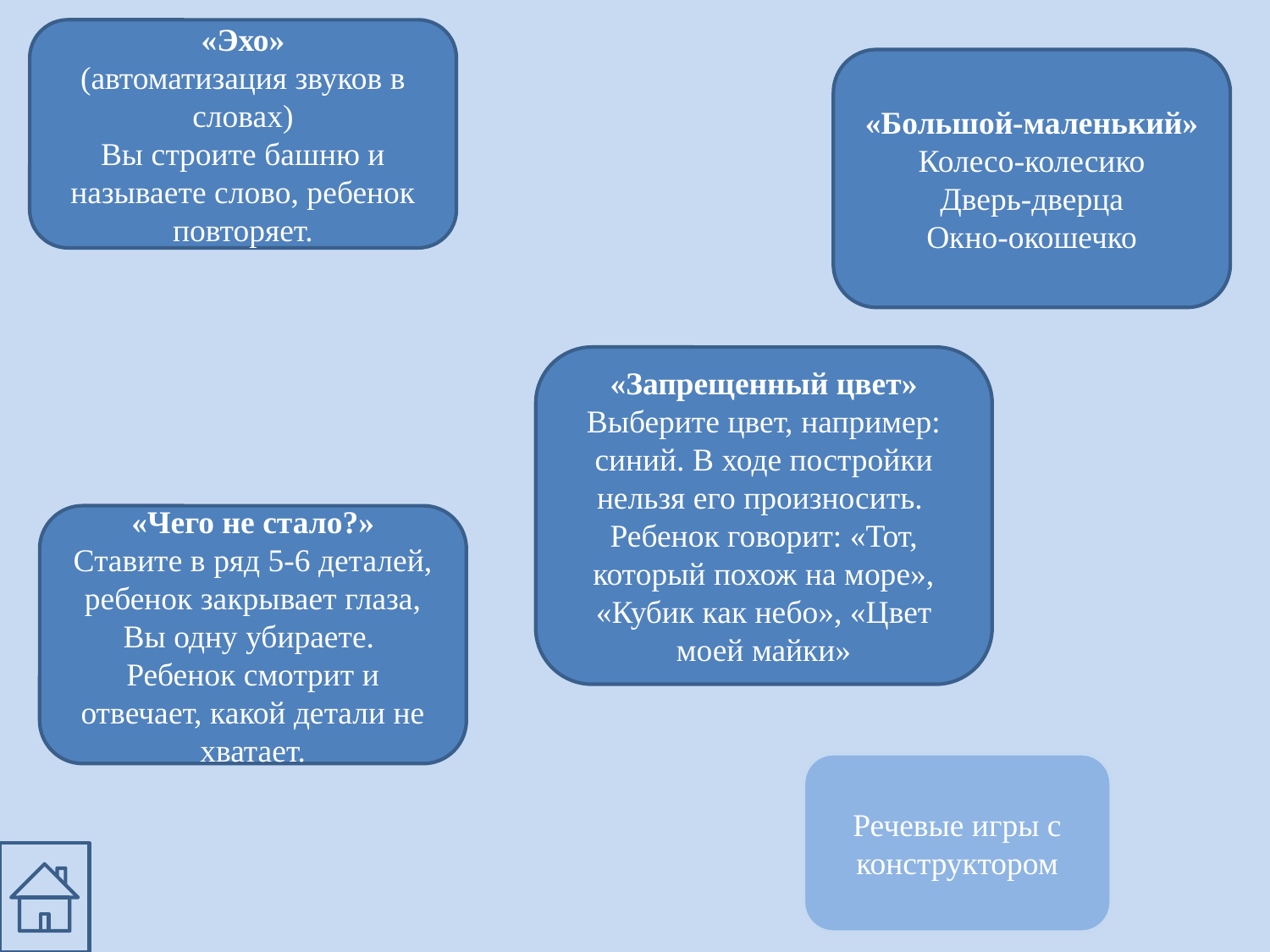

«Эхо»
(автоматизация звуков в словах)
Вы строите башню и называете слово, ребенок повторяет.
«Большой-маленький»
Колесо-колесико
Дверь-дверца
Окно-окошечко
«Запрещенный цвет»
Выберите цвет, например: синий. В ходе постройки нельзя его произносить.  Ребенок говорит: «Тот, который похож на море», «Кубик как небо», «Цвет моей майки»
«Чего не стало?»
Ставите в ряд 5-6 деталей, ребенок закрывает глаза, Вы одну убираете.  Ребенок смотрит и отвечает, какой детали не хватает.
Речевые игры с конструктором